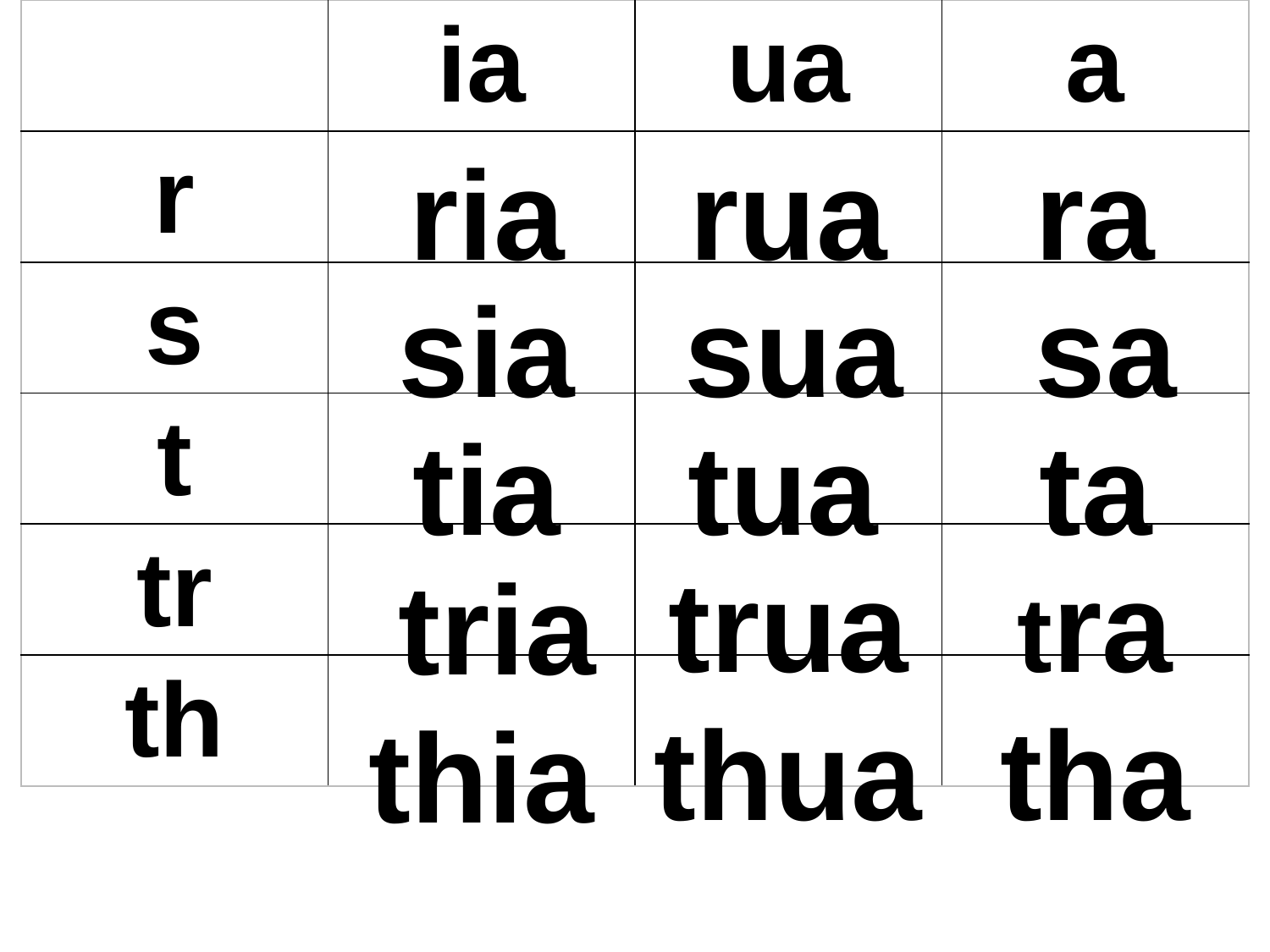

|  | ia | ua | ­a |
| --- | --- | --- | --- |
| r |  |  |  |
| s |  |  |  |
| t |  |  |  |
| tr |  |  |  |
| th |  |  |  |
ria
rua
r­a
sia
sua
s­a
tia
tua
t­a
trua
tr­a
tria
thua
th­a
thia